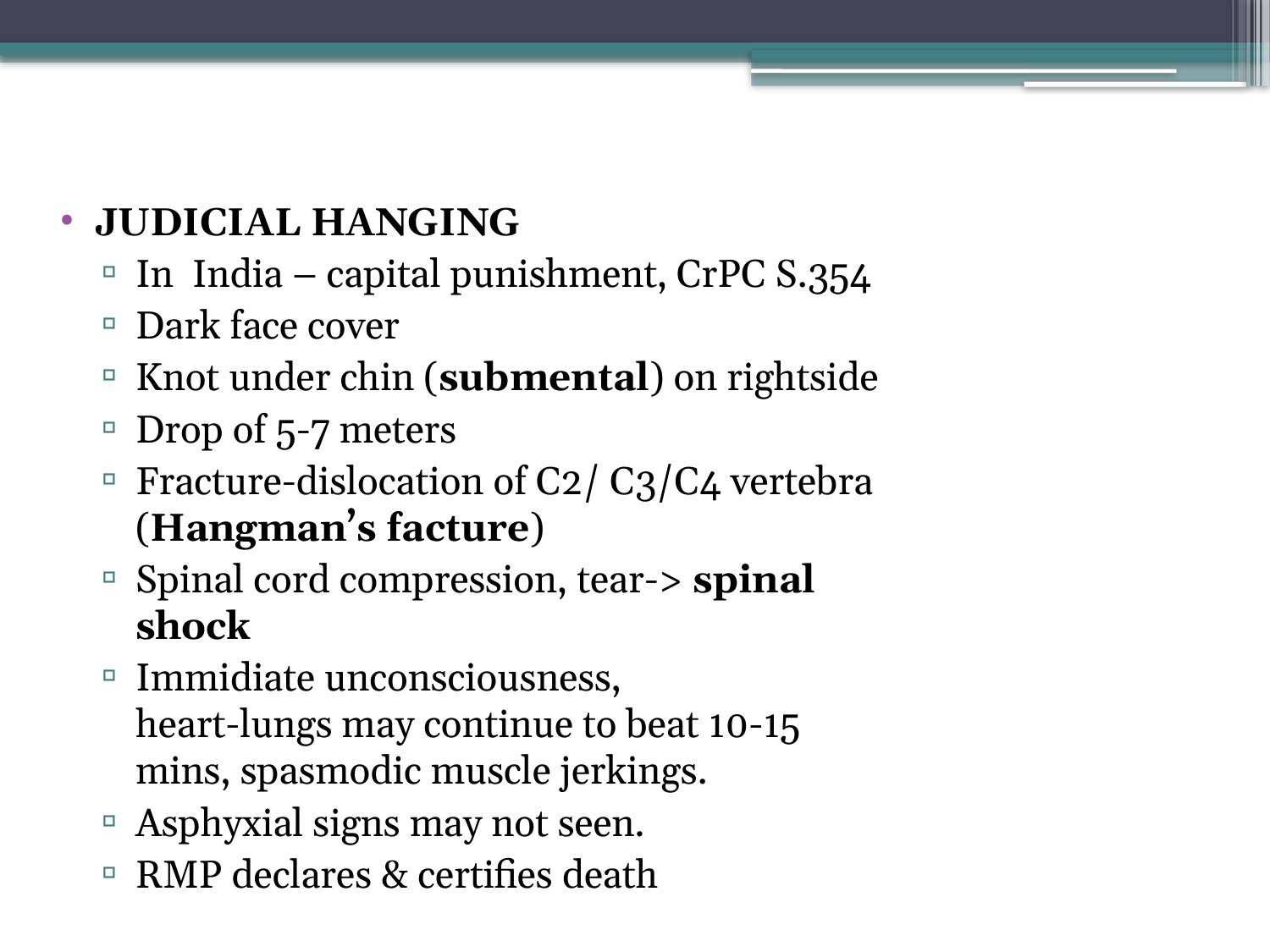

JUDICIAL HANGING
In  India – capital punishment, CrPC S.354
Dark face cover
Knot under chin (submental) on rightside
Drop of 5-7 meters
Fracture-dislocation of C2/ C3/C4 vertebra (Hangman’s facture)
Spinal cord compression, tear-> spinal shock
Immidiate unconsciousness,
heart-lungs may continue to beat 10-15 mins, spasmodic muscle jerkings.
Asphyxial signs may not seen.
RMP declares & certifies death